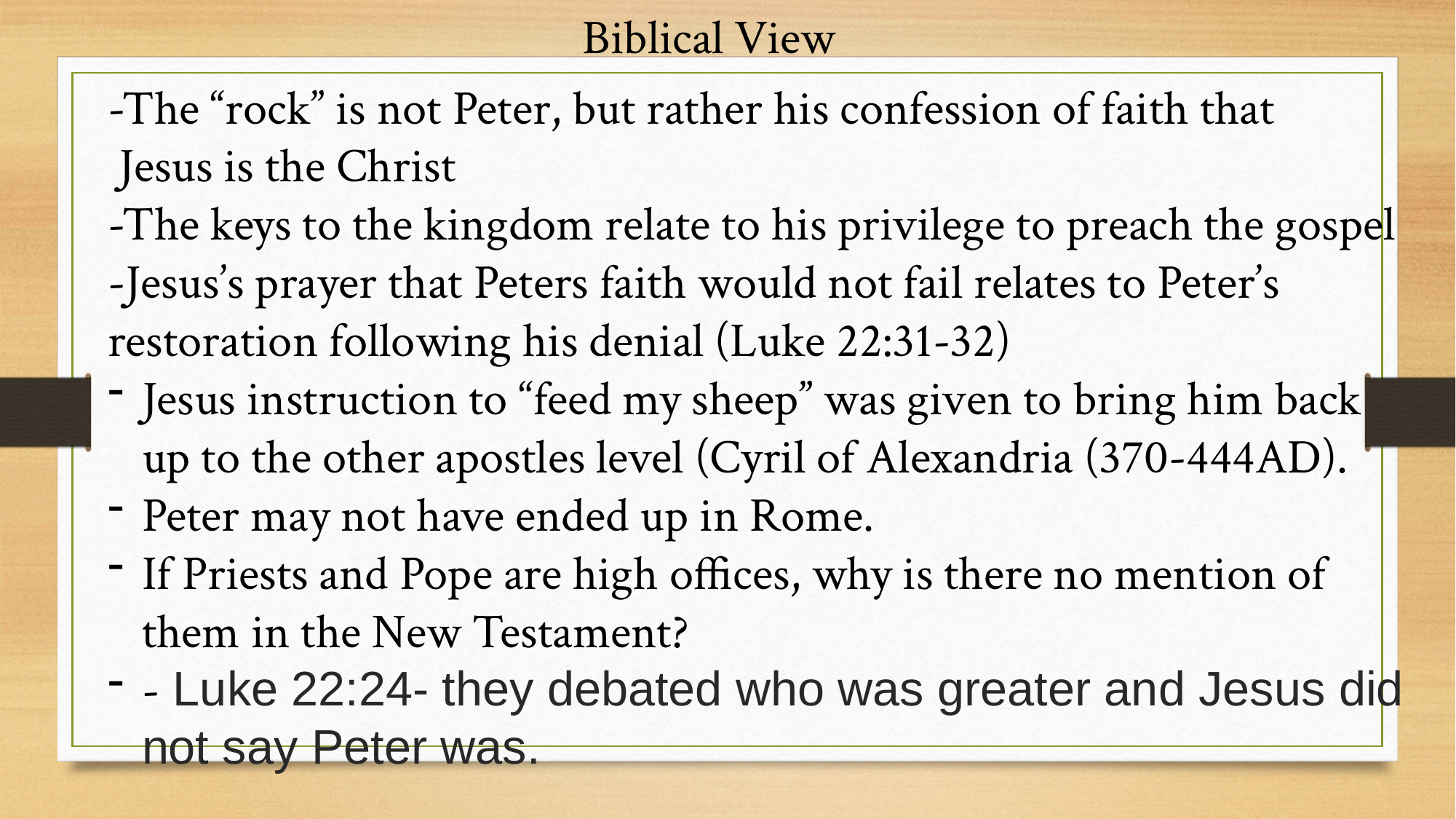

Biblical View
-The “rock” is not Peter, but rather his confession of faith that
 Jesus is the Christ
-The keys to the kingdom relate to his privilege to preach the gospel
-Jesus’s prayer that Peters faith would not fail relates to Peter’s restoration following his denial (Luke 22:31-32)
Jesus instruction to “feed my sheep” was given to bring him back up to the other apostles level (Cyril of Alexandria (370-444AD).
Peter may not have ended up in Rome.
If Priests and Pope are high offices, why is there no mention of them in the New Testament?
- Luke 22:24- they debated who was greater and Jesus did not say Peter was.